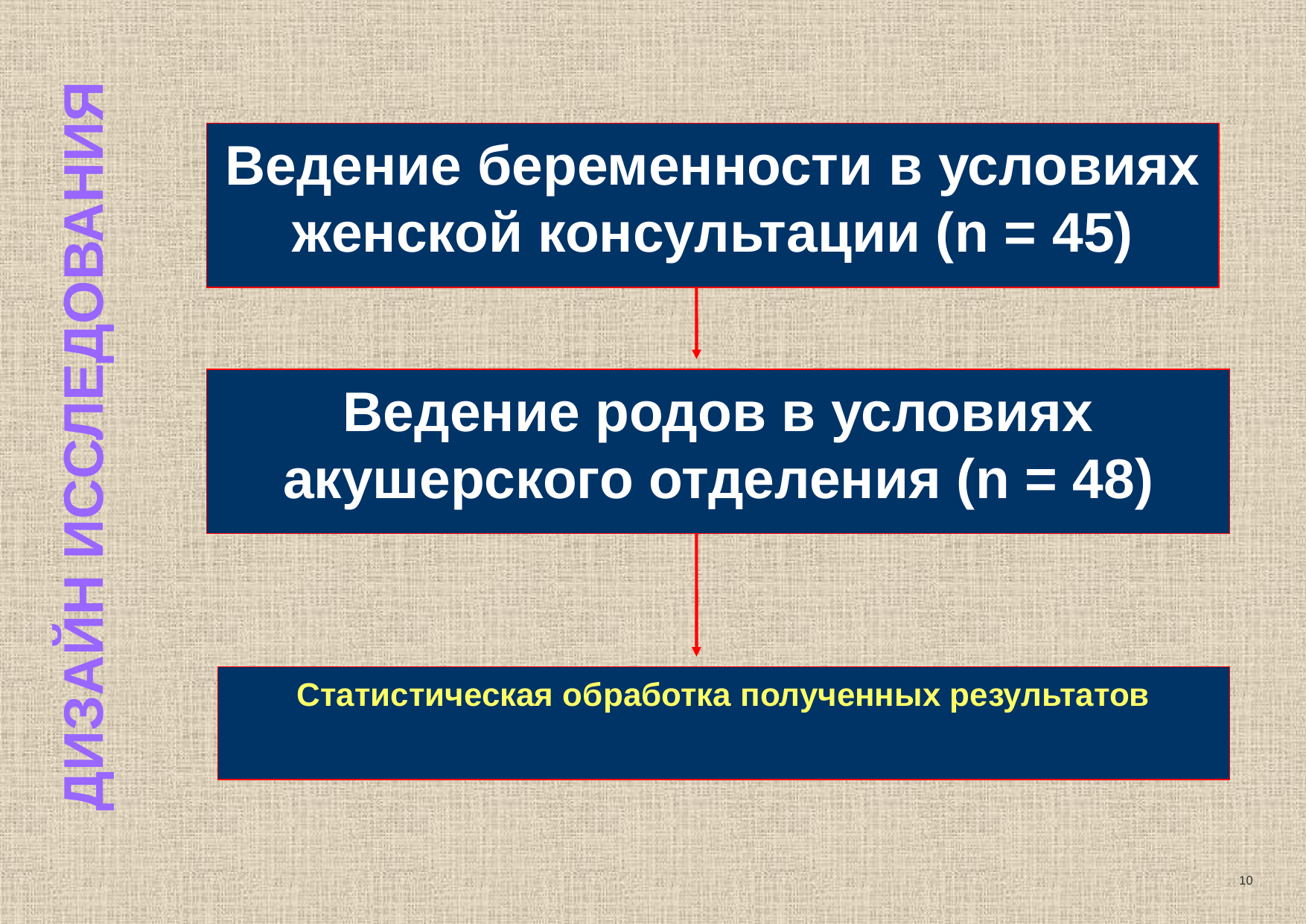

ДИЗАЙН ИССЛЕДОВАНИЯ
Ведение беременности в условиях женской консультации (n = 45)

Ведение родов в условиях акушерского отделения (n = 48)

Статистическая обработка полученных результатов